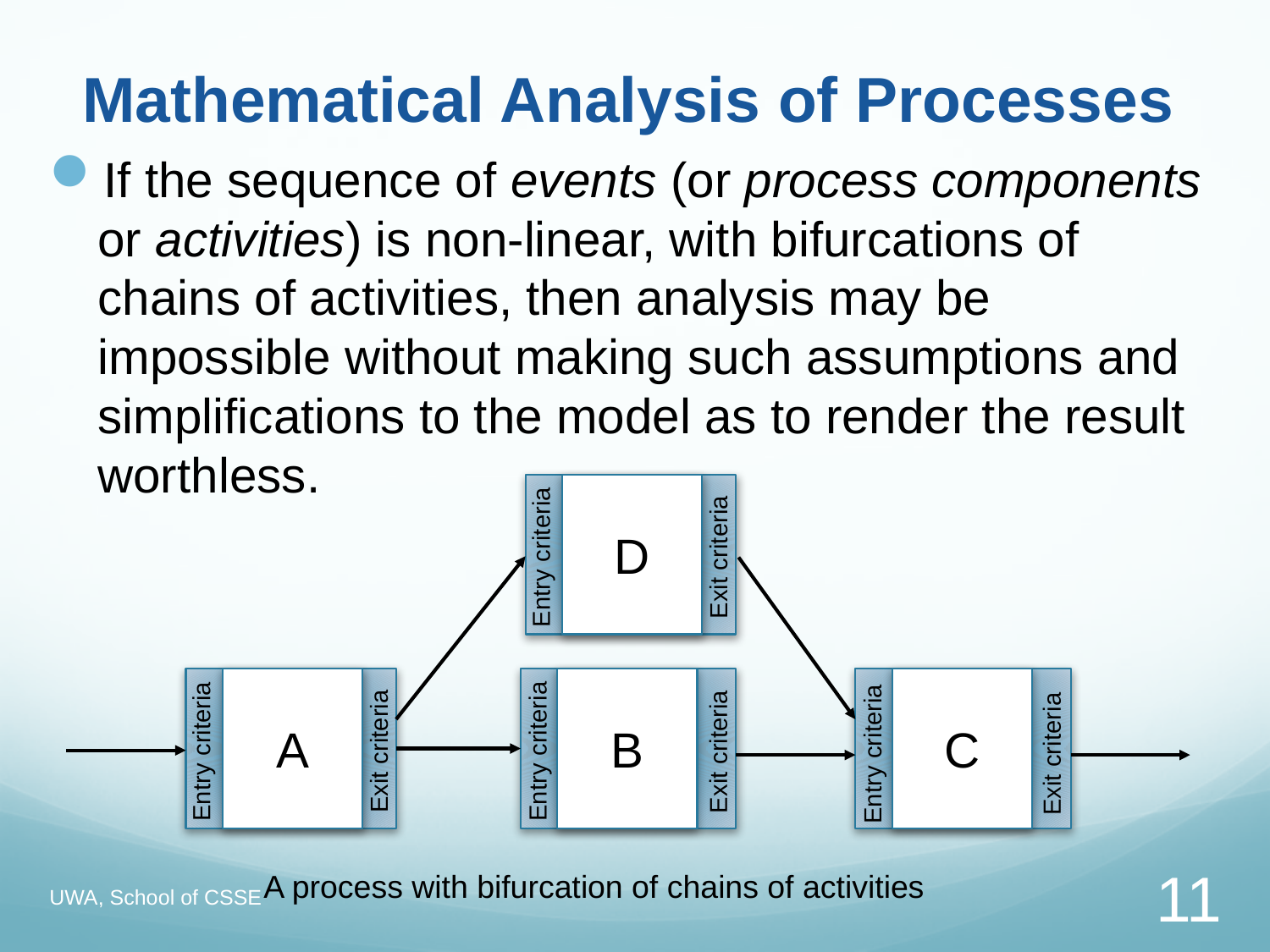

# Mathematical Analysis of Processes
If the sequence of events (or process components or activities) is non-linear, with bifurcations of chains of activities, then analysis may be impossible without making such assumptions and simplifications to the model as to render the result worthless.

D
Entry criteria
Exit criteria

A
B
C

Entry criteria
Exit criteria
Entry criteria
Exit criteria
Exit criteria
Entry criteria
A process with bifurcation of chains of activities
UWA, School of CSSE
11